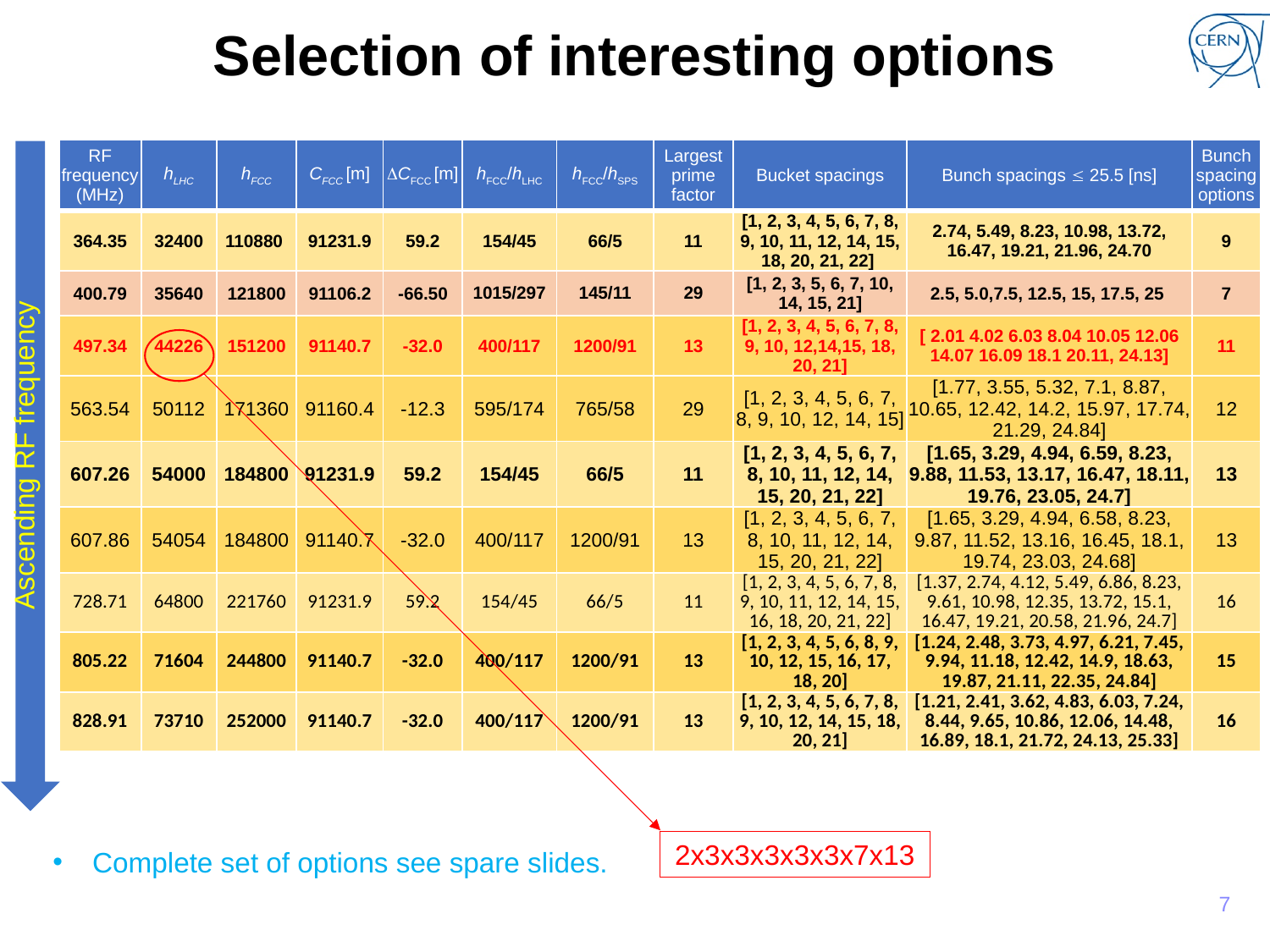

Selection of interesting options
| RF frequency (MHz) | hLHC | hFCC | CFCC [m] | ΔCFCC [m] | hFCC/hLHC | hFCC/hSPS | Largest prime factor | Bucket spacings | Bunch spacings ≤ 25.5 [ns] | Bunch spacing options |
| --- | --- | --- | --- | --- | --- | --- | --- | --- | --- | --- |
| 364.35 | 32400 | 110880 | 91231.9 | 59.2 | 154/45 | 66/5 | 11 | [1, 2, 3, 4, 5, 6, 7, 8, 9, 10, 11, 12, 14, 15, 18, 20, 21, 22] | 2.74, 5.49, 8.23, 10.98, 13.72, 16.47, 19.21, 21.96, 24.70 | 9 |
| 400.79 | 35640 | 121800 | 91106.2 | -66.50 | 1015/297 | 145/11 | 29 | [1, 2, 3, 5, 6, 7, 10, 14, 15, 21] | 2.5, 5.0,7.5, 12.5, 15, 17.5, 25 | 7 |
| 497.34 | 44226 | 151200 | 91140.7 | -32.0 | 400/117 | 1200/91 | 13 | [1, 2, 3, 4, 5, 6, 7, 8, 9, 10, 12,14,15, 18, 20, 21] | [ 2.01 4.02 6.03 8.04 10.05 12.06 14.07 16.09 18.1 20.11, 24.13] | 11 |
| 563.54 | 50112 | 171360 | 91160.4 | -12.3 | 595/174 | 765/58 | 29 | [1, 2, 3, 4, 5, 6, 7, 8, 9, 10, 12, 14, 15] | [1.77, 3.55, 5.32, 7.1, 8.87, 10.65, 12.42, 14.2, 15.97, 17.74, 21.29, 24.84] | 12 |
| 607.26 | 54000 | 184800 | 91231.9 | 59.2 | 154/45 | 66/5 | 11 | [1, 2, 3, 4, 5, 6, 7, 8, 10, 11, 12, 14, 15, 20, 21, 22] | [1.65, 3.29, 4.94, 6.59, 8.23, 9.88, 11.53, 13.17, 16.47, 18.11, 19.76, 23.05, 24.7] | 13 |
| 607.86 | 54054 | 184800 | 91140.7 | -32.0 | 400/117 | 1200/91 | 13 | [1, 2, 3, 4, 5, 6, 7, 8, 10, 11, 12, 14, 15, 20, 21, 22] | [1.65, 3.29, 4.94, 6.58, 8.23, 9.87, 11.52, 13.16, 16.45, 18.1, 19.74, 23.03, 24.68] | 13 |
| 728.71 | 64800 | 221760 | 91231.9 | 59.2 | 154/45 | 66/5 | 11 | [1, 2, 3, 4, 5, 6, 7, 8, 9, 10, 11, 12, 14, 15, 16, 18, 20, 21, 22] | [1.37, 2.74, 4.12, 5.49, 6.86, 8.23, 9.61, 10.98, 12.35, 13.72, 15.1, 16.47, 19.21, 20.58, 21.96, 24.7] | 16 |
| 805.22 | 71604 | 244800 | 91140.7 | -32.0 | 400/117 | 1200/91 | 13 | [1, 2, 3, 4, 5, 6, 8, 9, 10, 12, 15, 16, 17, 18, 20] | [1.24, 2.48, 3.73, 4.97, 6.21, 7.45, 9.94, 11.18, 12.42, 14.9, 18.63, 19.87, 21.11, 22.35, 24.84] | 15 |
| 828.91 | 73710 | 252000 | 91140.7 | -32.0 | 400/117 | 1200/91 | 13 | [1, 2, 3, 4, 5, 6, 7, 8, 9, 10, 12, 14, 15, 18, 20, 21] | [1.21, 2.41, 3.62, 4.83, 6.03, 7.24, 8.44, 9.65, 10.86, 12.06, 14.48, 16.89, 18.1, 21.72, 24.13, 25.33] | 16 |

Ascending RF frequency

2x3x3x3x3x3x7x13
Complete set of options see spare slides.
7